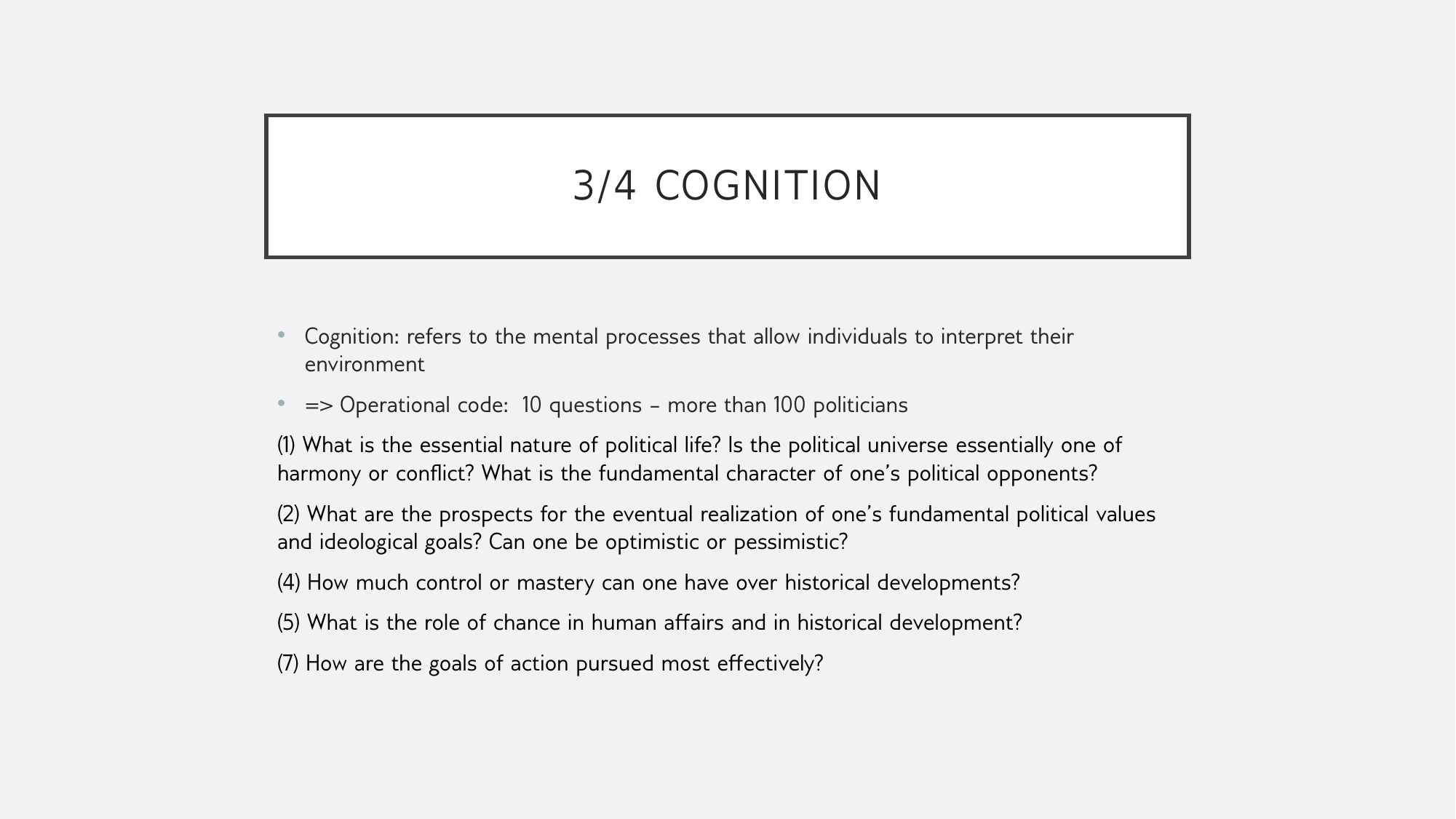

# 3/4 cognition
Cognition: refers to the mental processes that allow individuals to interpret their environment
=> Operational code:  10 questions – more than 100 politicians
(1) What is the essential nature of political life? Is the political universe essentially one of harmony or conflict? What is the fundamental character of one’s political opponents?
(2) What are the prospects for the eventual realization of one’s fundamental political values and ideological goals? Can one be optimistic or pessimistic?
(4) How much control or mastery can one have over historical developments?
(5) What is the role of chance in human affairs and in historical development?
(7) How are the goals of action pursued most effectively?